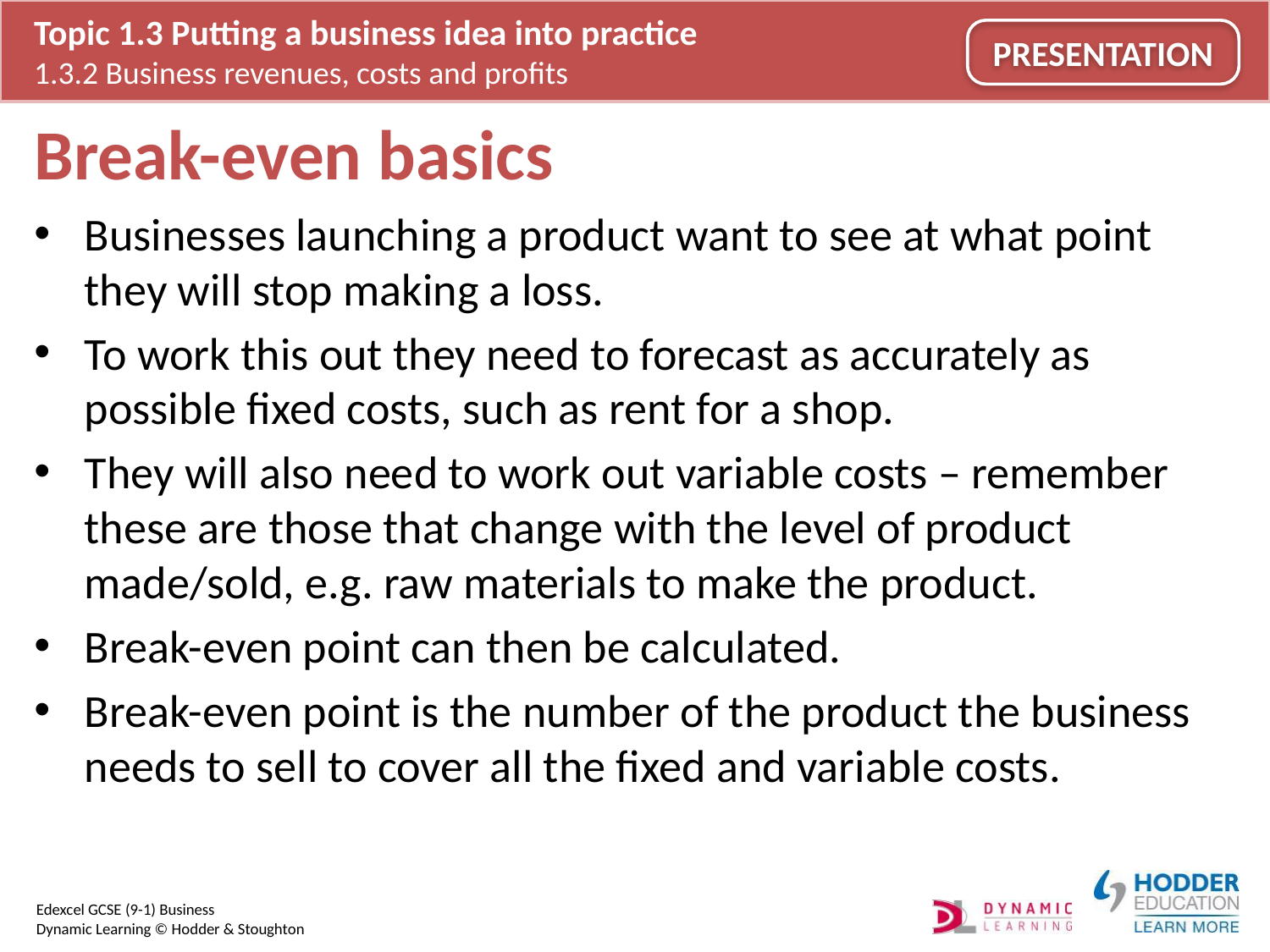

# Break-even basics
Businesses launching a product want to see at what point they will stop making a loss.
To work this out they need to forecast as accurately as possible fixed costs, such as rent for a shop.
They will also need to work out variable costs – remember these are those that change with the level of product made/sold, e.g. raw materials to make the product.
Break-even point can then be calculated.
Break-even point is the number of the product the business needs to sell to cover all the fixed and variable costs.